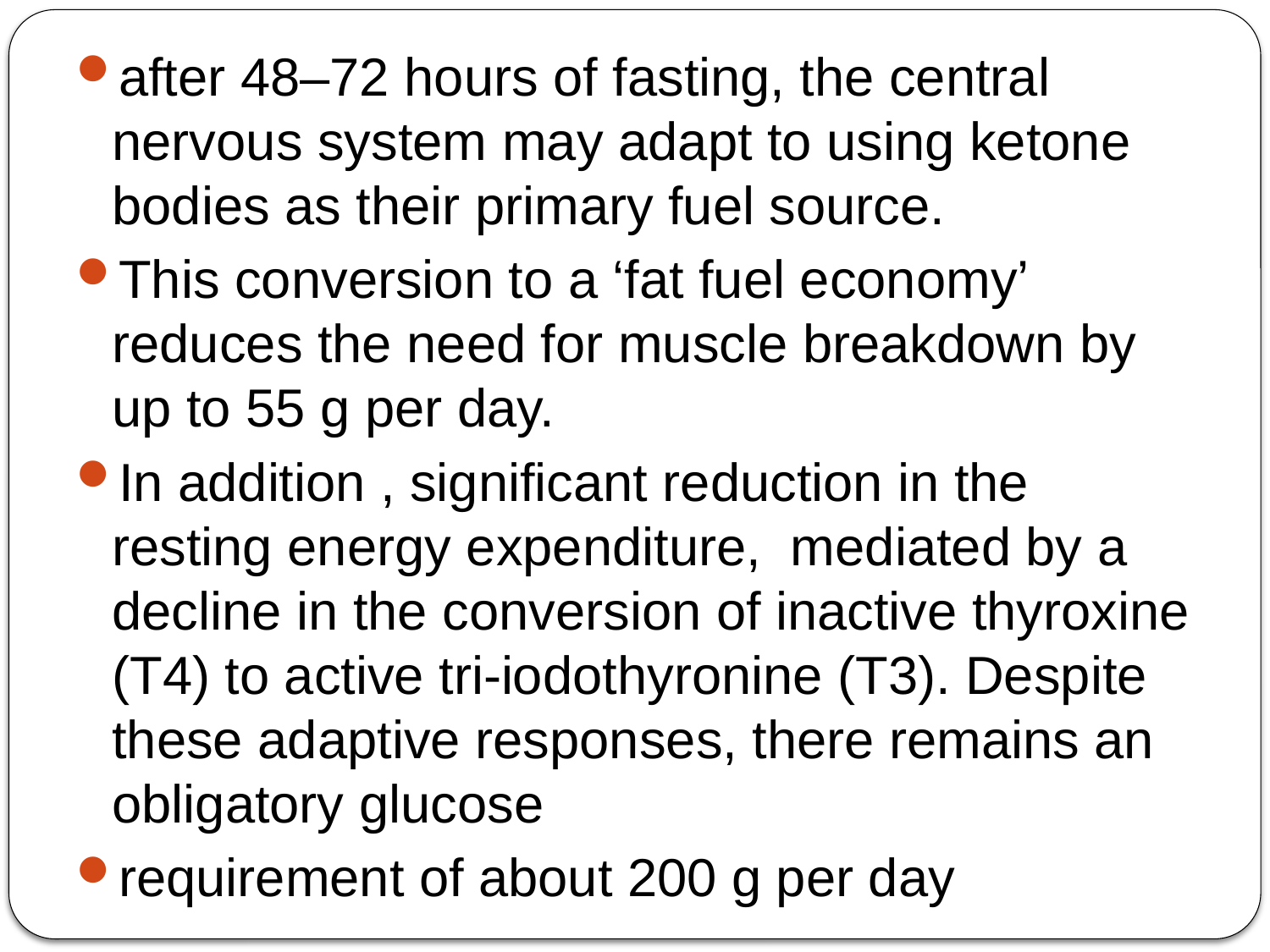

after 48–72 hours of fasting, the central nervous system may adapt to using ketone bodies as their primary fuel source.
This conversion to a ‘fat fuel economy’ reduces the need for muscle breakdown by up to 55 g per day.
In addition , significant reduction in the resting energy expenditure,  mediated by a decline in the conversion of inactive thyroxine (T4) to active tri-iodothyronine (T3). Despite these adaptive responses, there remains an obligatory glucose
requirement of about 200 g per day
#